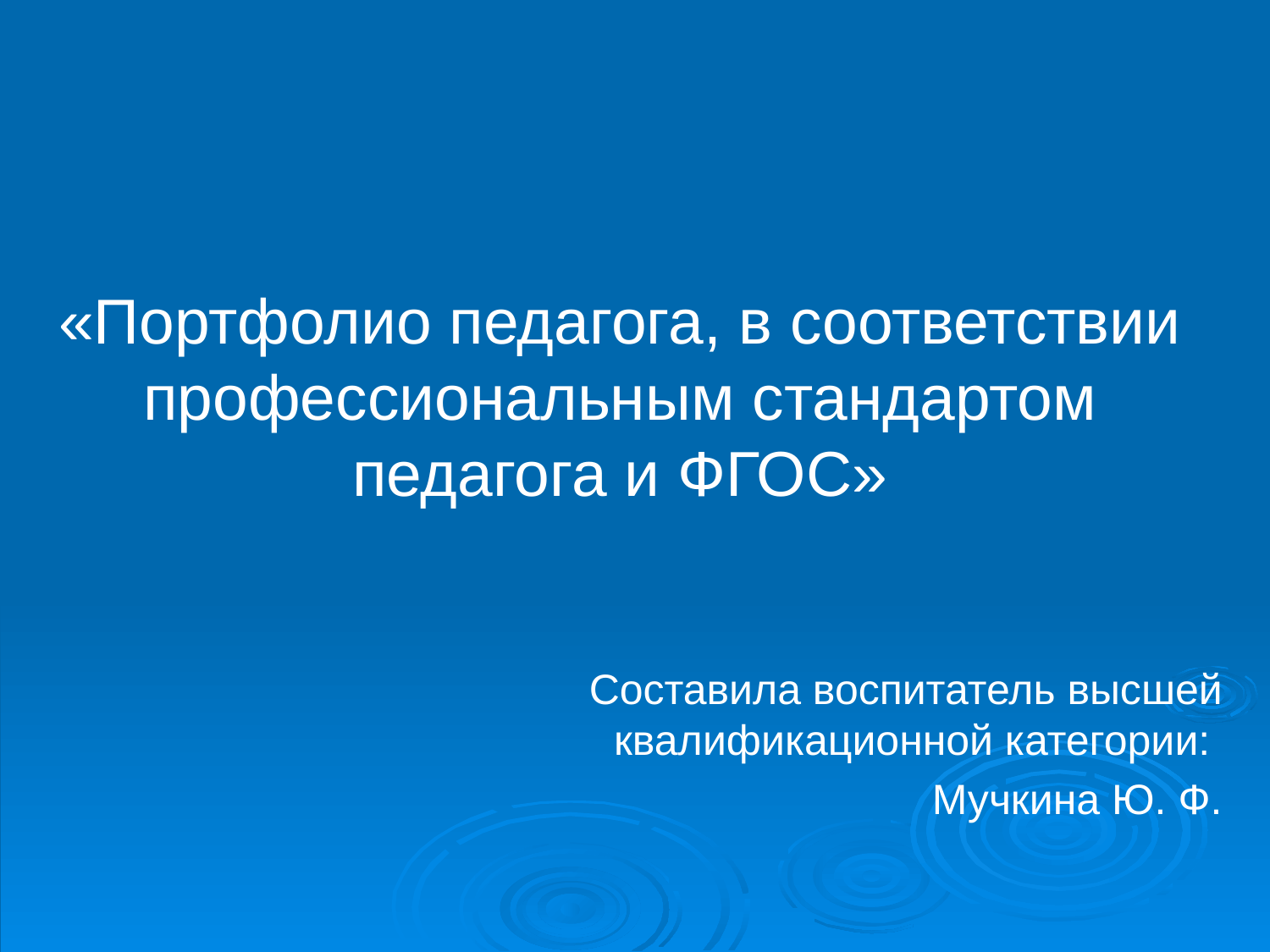

«Портфолио педагога, в соответствии профессиональным стандартом педагога и ФГОС»
Составила воспитатель высшей квалификационной категории:
Мучкина Ю. Ф.